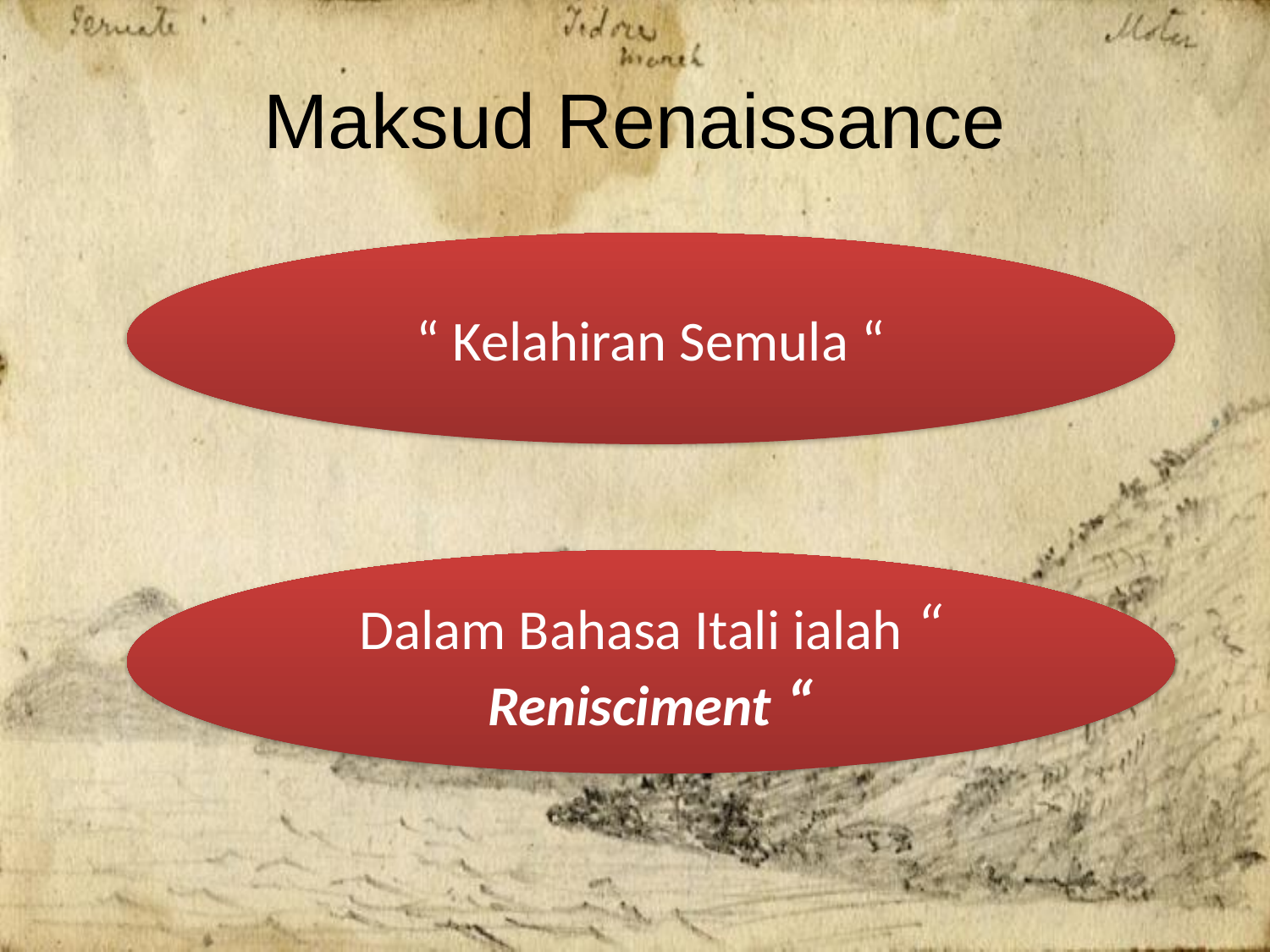

# Maksud Renaissance
“ Kelahiran Semula “
Dalam Bahasa Itali ialah “ Renisciment “